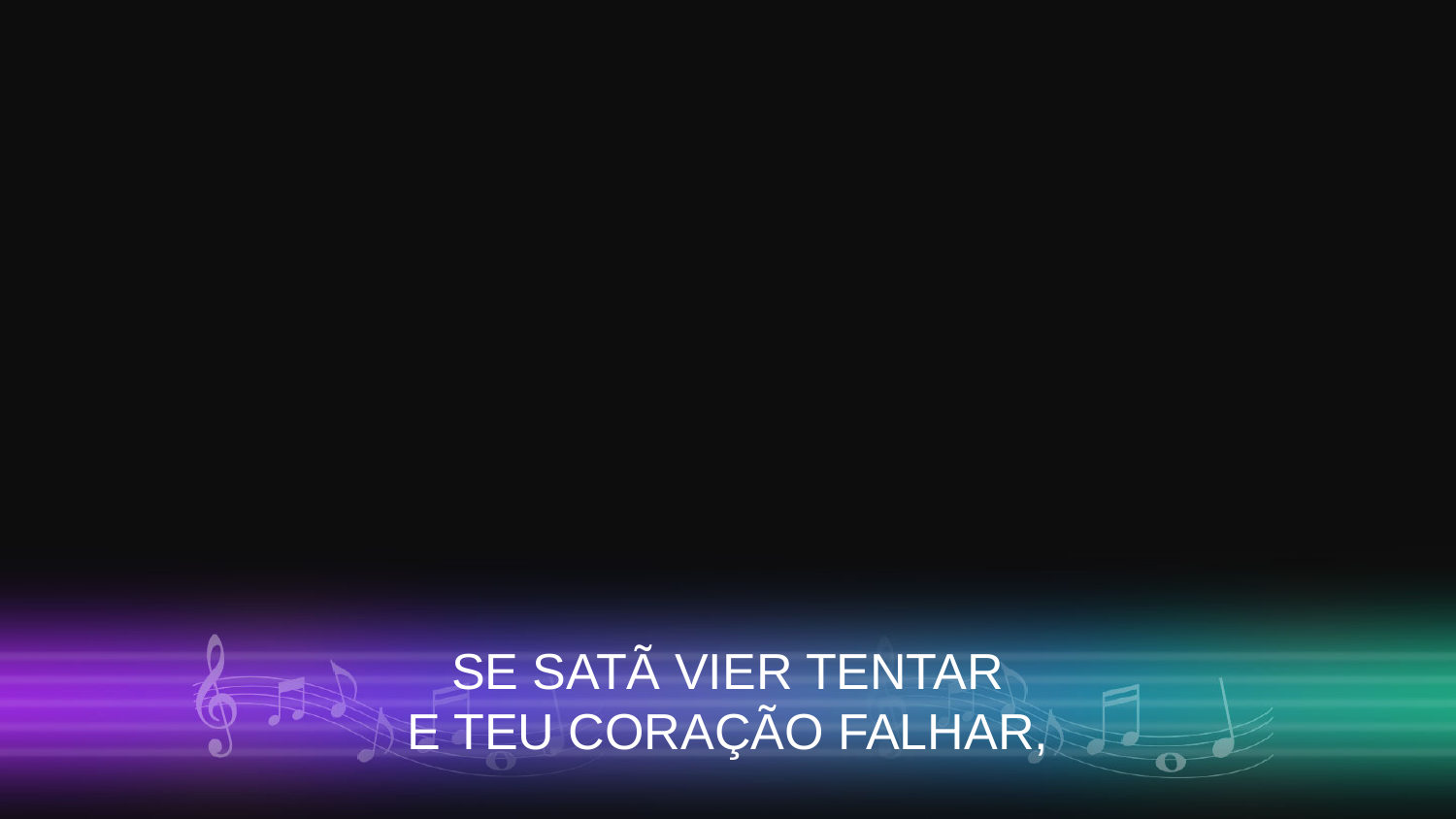

SE SATÃ VIER TENTAR
E TEU CORAÇÃO FALHAR,